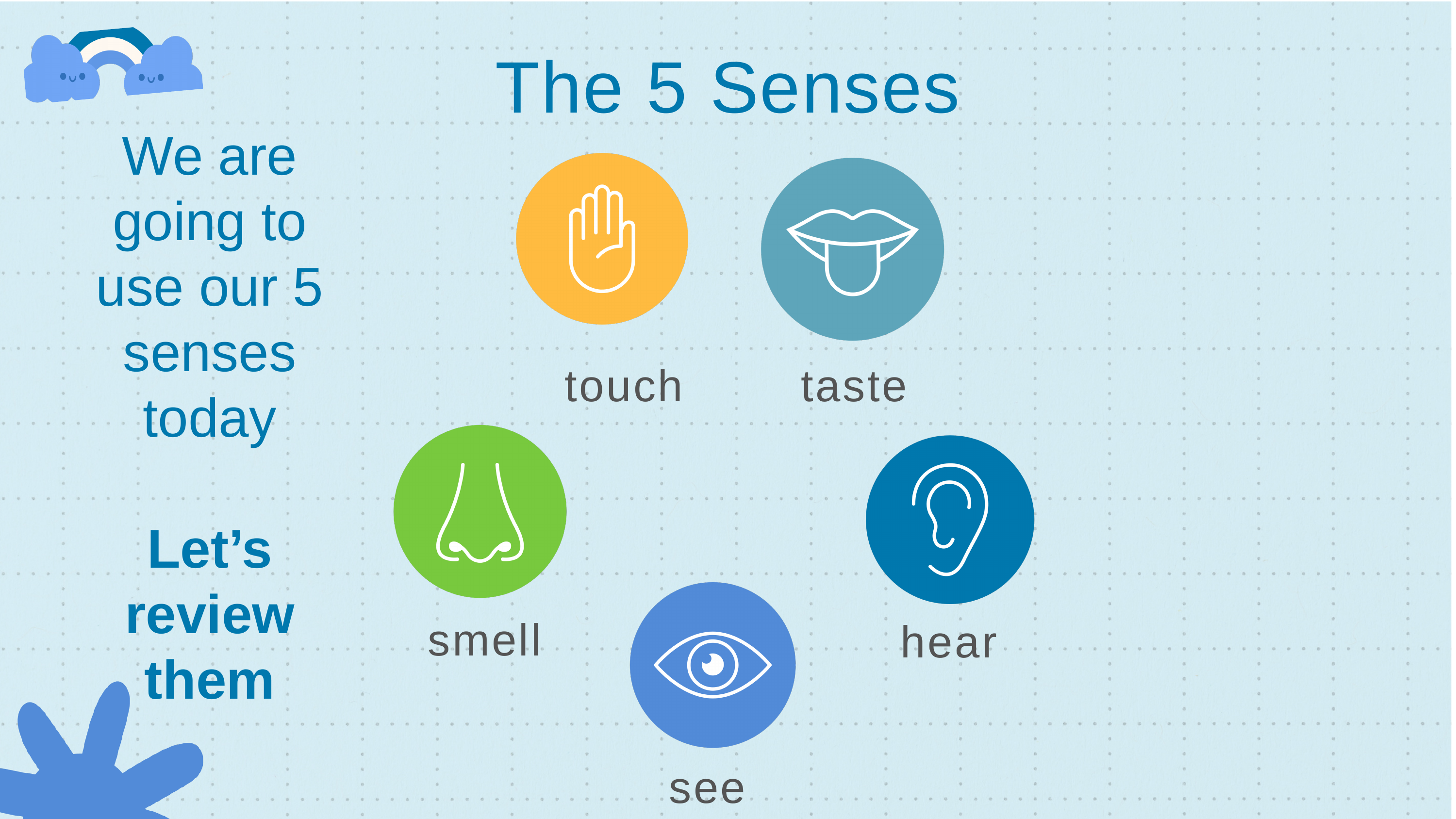

The 5 Senses

We are going to use our 5 senses today​
​
Let’s review them​

touch

taste

smell

hear

see